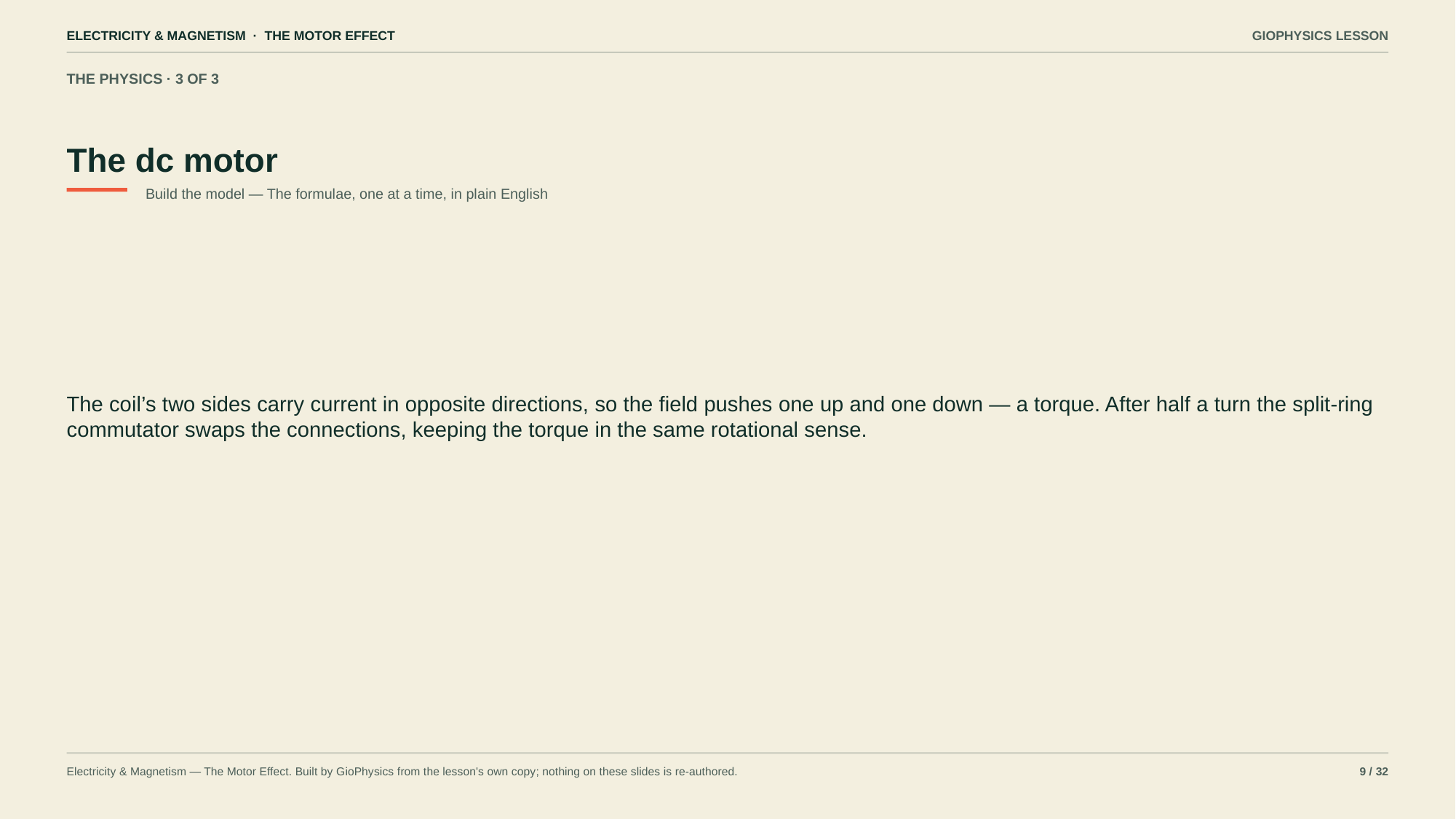

ELECTRICITY & MAGNETISM  ·  THE MOTOR EFFECT
GIOPHYSICS LESSON

THE PHYSICS · 3 OF 3
The dc motor
Build the model — The formulae, one at a time, in plain English

The coil’s two sides carry current in opposite directions, so the field pushes one up and one down — a torque. After half a turn the split-ring commutator swaps the connections, keeping the torque in the same rotational sense.

Electricity & Magnetism — The Motor Effect. Built by GioPhysics from the lesson's own copy; nothing on these slides is re-authored.
9 / 32